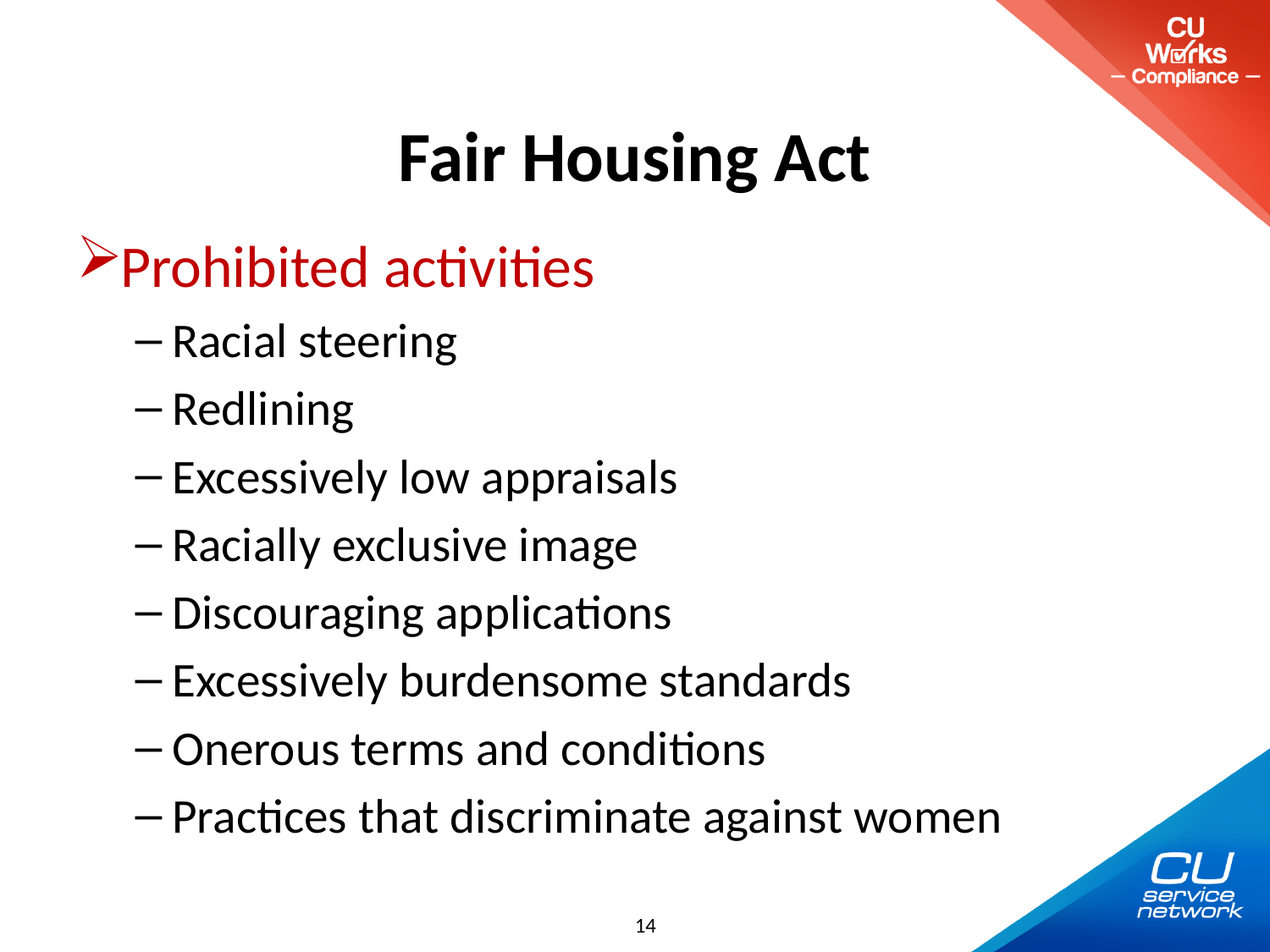

# Fair Housing Act
Prohibited activities
Racial steering
Redlining
Excessively low appraisals
Racially exclusive image
Discouraging applications
Excessively burdensome standards
Onerous terms and conditions
Practices that discriminate against women
14